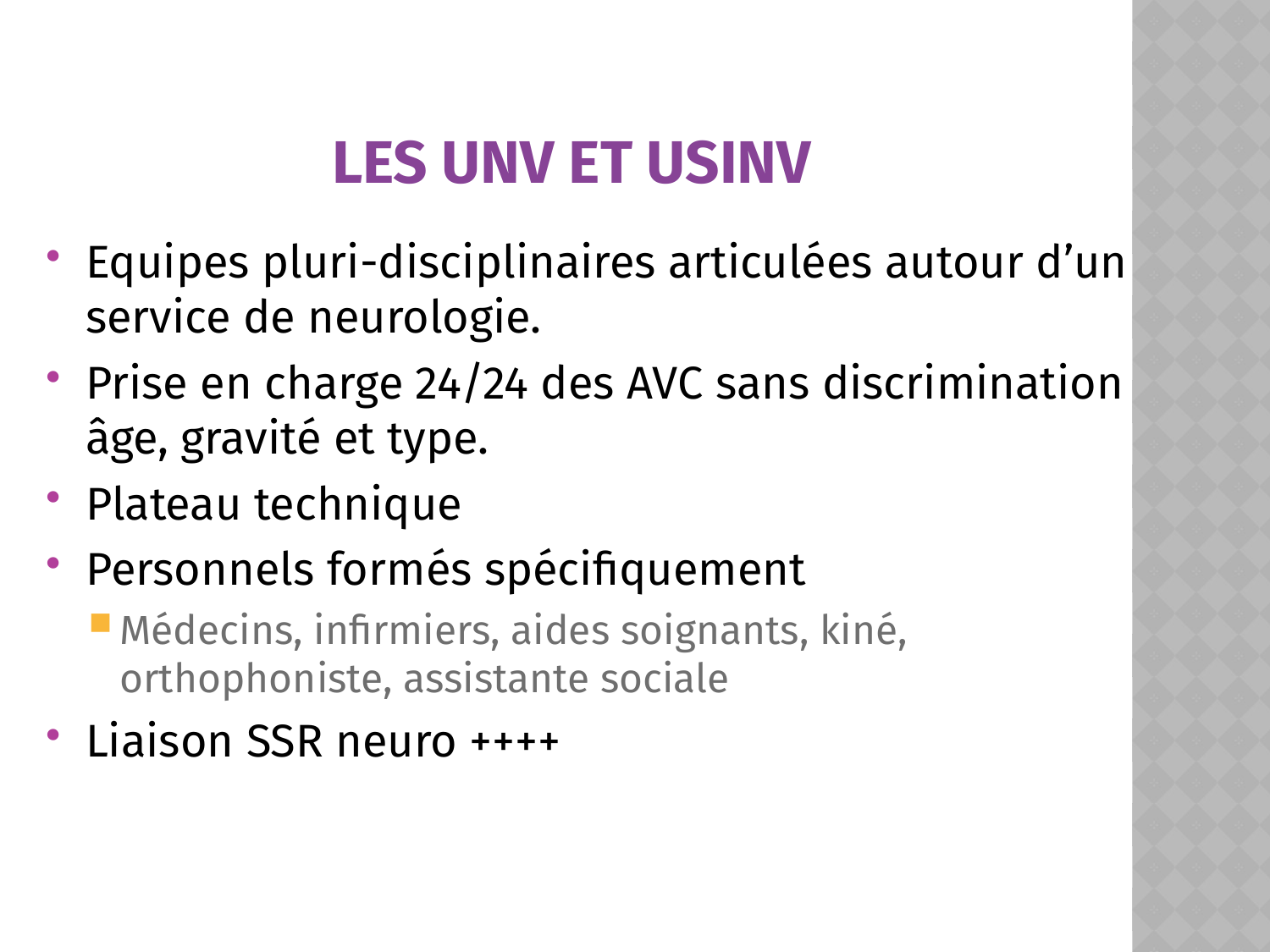

Les UNV et USINV
Equipes pluri-disciplinaires articulées autour d’un service de neurologie.
Prise en charge 24/24 des AVC sans discrimination âge, gravité et type.
Plateau technique
Personnels formés spécifiquement
Médecins, infirmiers, aides soignants, kiné, orthophoniste, assistante sociale
Liaison SSR neuro ++++